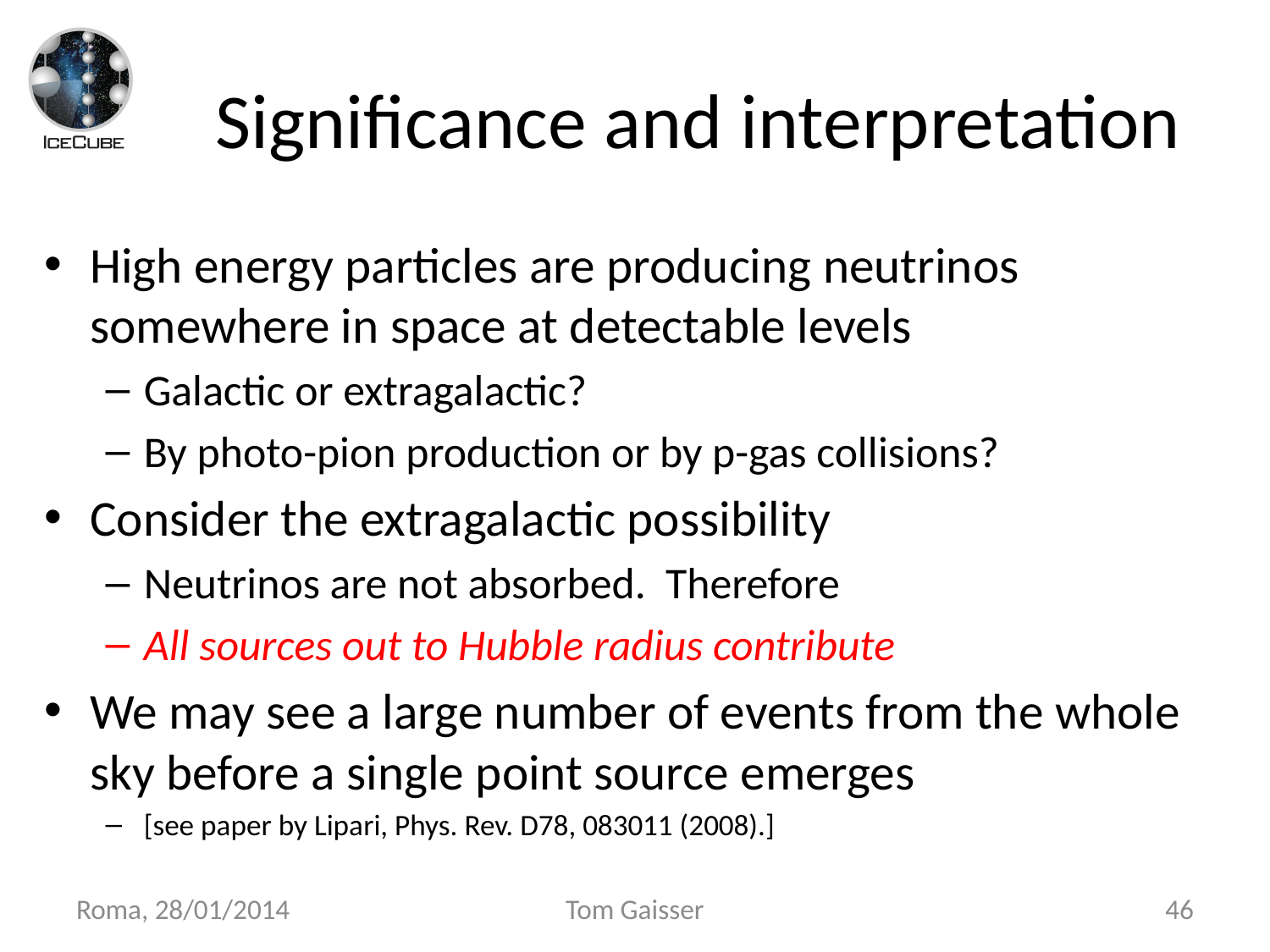

# Significance and interpretation
High energy particles are producing neutrinos somewhere in space at detectable levels
Galactic or extragalactic?
By photo-pion production or by p-gas collisions?
Consider the extragalactic possibility
Neutrinos are not absorbed.  Therefore
All sources out to Hubble radius contribute
We may see a large number of events from the whole sky before a single point source emerges
[see paper by Lipari, Phys. Rev. D78, 083011 (2008).]

Roma, 28/01/2014
Tom Gaisser
46